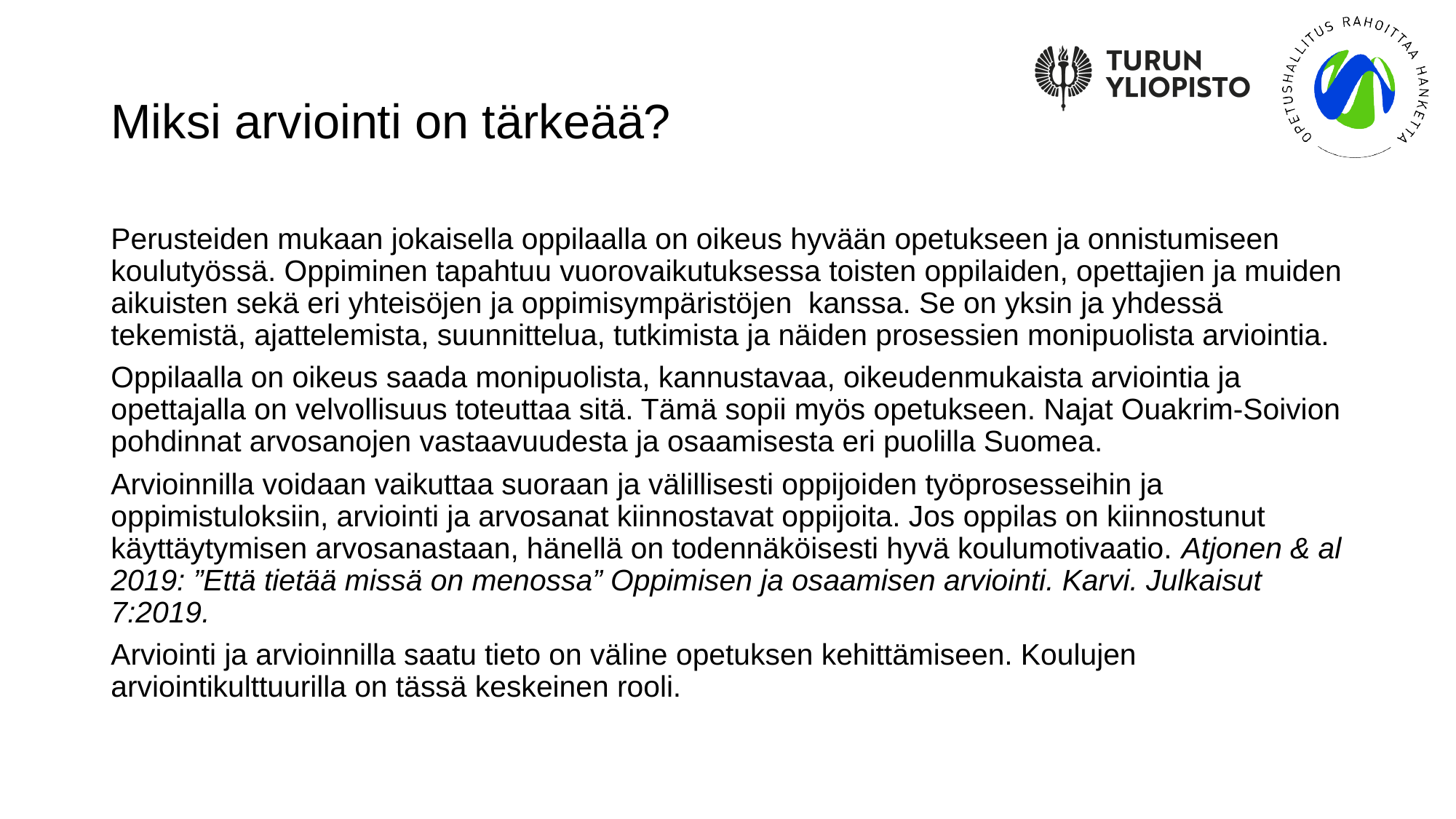

# Miksi arviointi on tärkeää?
Perusteiden mukaan jokaisella oppilaalla on oikeus hyvään opetukseen ja onnistumiseen koulutyössä. Oppiminen tapahtuu vuorovaikutuksessa toisten oppilaiden, opettajien ja muiden aikuisten sekä eri yhteisöjen ja oppimisympäristöjen  kanssa. Se on yksin ja yhdessä tekemistä, ajattelemista, suunnittelua, tutkimista ja näiden prosessien monipuolista arviointia.
Oppilaalla on oikeus saada monipuolista, kannustavaa, oikeudenmukaista arviointia ja opettajalla on velvollisuus toteuttaa sitä. Tämä sopii myös opetukseen. Najat Ouakrim-Soivion pohdinnat arvosanojen vastaavuudesta ja osaamisesta eri puolilla Suomea.
Arvioinnilla voidaan vaikuttaa suoraan ja välillisesti oppijoiden työprosesseihin ja oppimistuloksiin, arviointi ja arvosanat kiinnostavat oppijoita. Jos oppilas on kiinnostunut käyttäytymisen arvosanastaan, hänellä on todennäköisesti hyvä koulumotivaatio. Atjonen & al 2019: ”Että tietää missä on menossa” Oppimisen ja osaamisen arviointi. Karvi. Julkaisut 7:2019.
Arviointi ja arvioinnilla saatu tieto on väline opetuksen kehittämiseen. Koulujen arviointikulttuurilla on tässä keskeinen rooli.